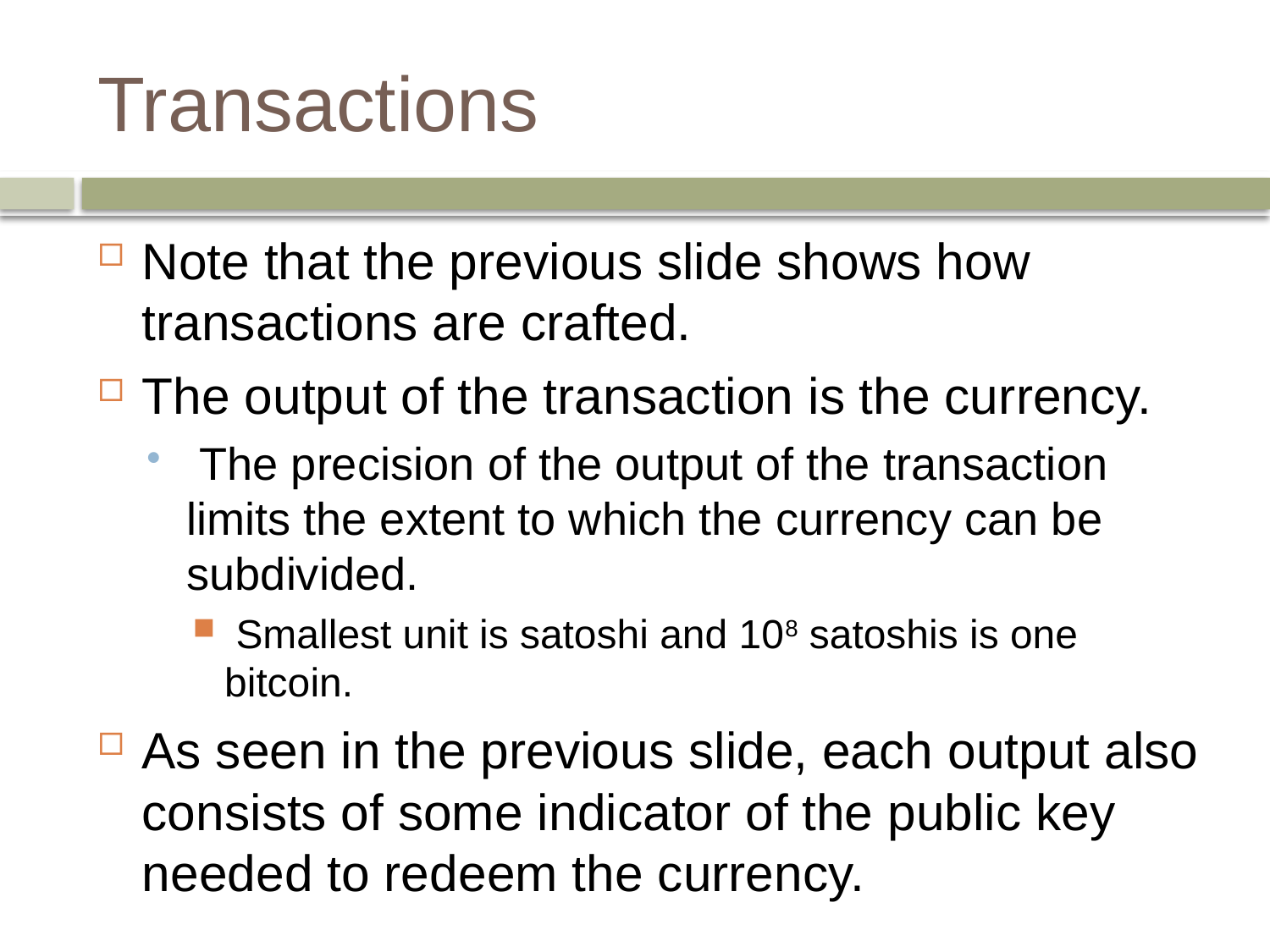

# Transactions
Note that the previous slide shows how transactions are crafted.
The output of the transaction is the currency.
 The precision of the output of the transaction limits the extent to which the currency can be subdivided.
 Smallest unit is satoshi and 108 satoshis is one bitcoin.
As seen in the previous slide, each output also consists of some indicator of the public key needed to redeem the currency.